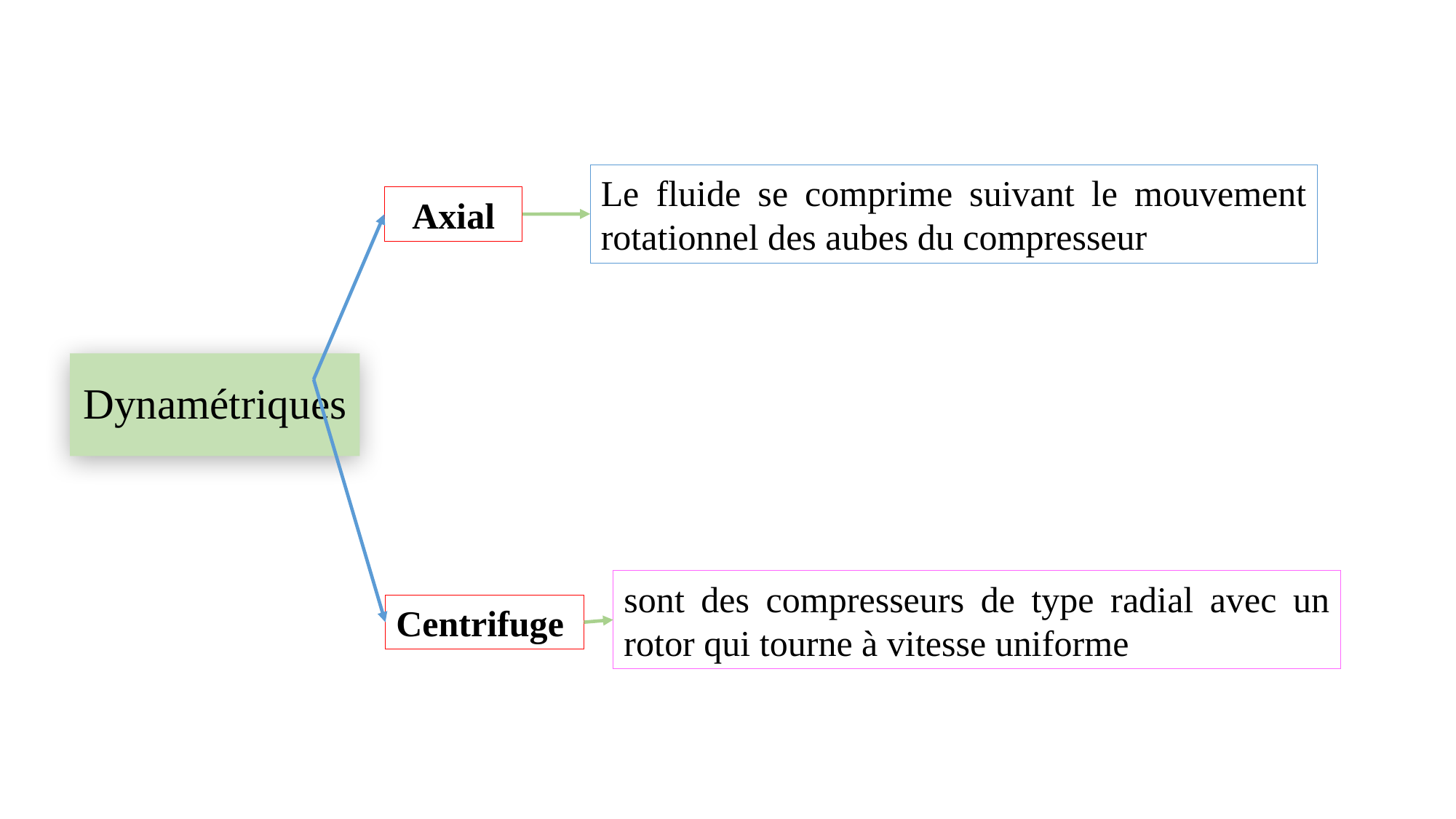

Le fluide se comprime suivant le mouvement rotationnel des aubes du compresseur
Axial
Dynamétriques
sont des compresseurs de type radial avec un rotor qui tourne à vitesse uniforme
Centrifuge